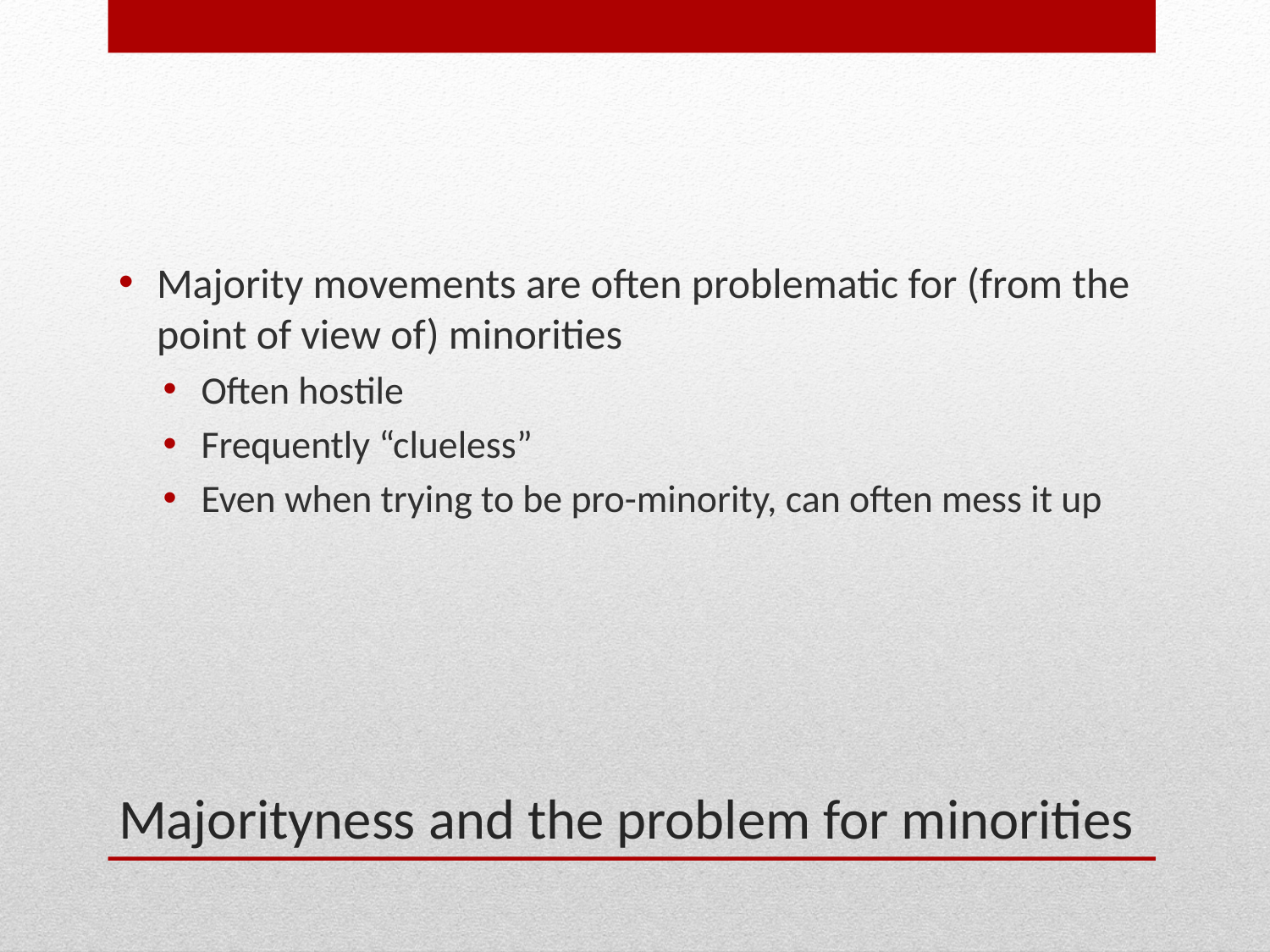

Majority movements are often problematic for (from the point of view of) minorities
Often hostile
Frequently “clueless”
Even when trying to be pro-minority, can often mess it up

# Majorityness and the problem for minorities